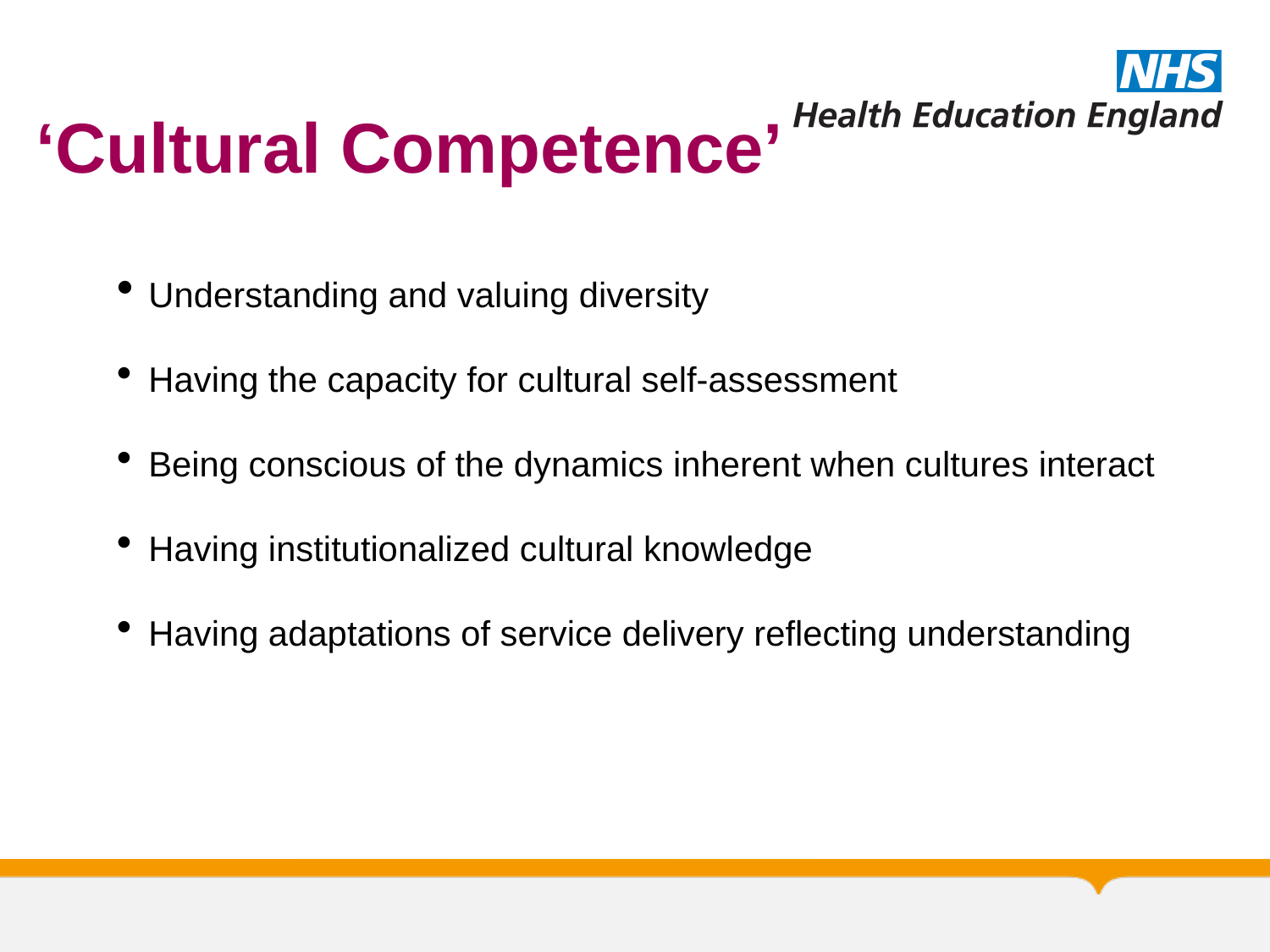

‘Cultural Competence’
Understanding and valuing diversity

Having the capacity for cultural self-assessment

Being conscious of the dynamics inherent when cultures interact

Having institutionalized cultural knowledge

Having adaptations of service delivery reflecting understanding of cultural diversity.